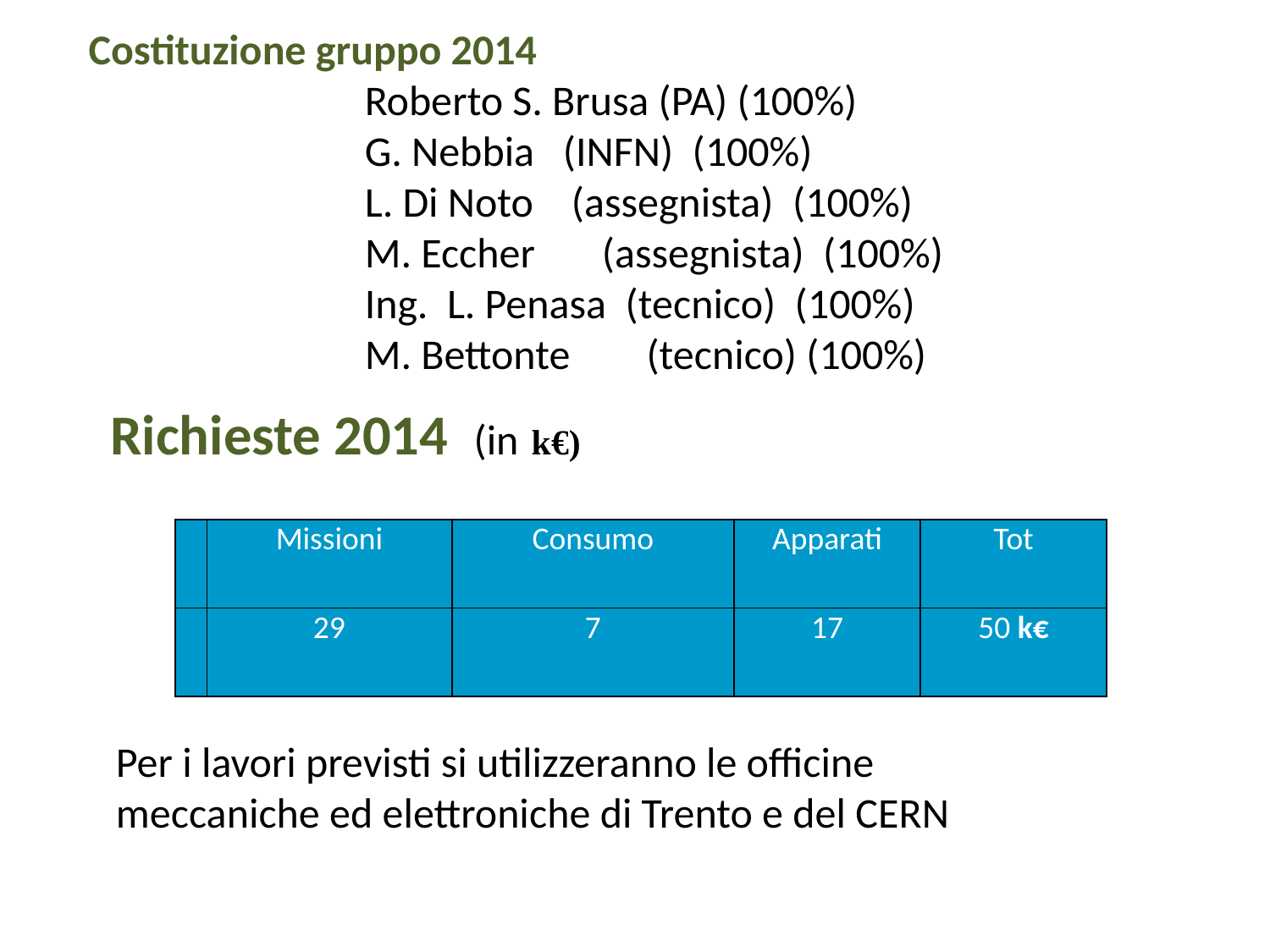

Costituzione gruppo 2014
                             Roberto S. Brusa (PA) (100%)
                             G. Nebbia   (INFN)  (100%)
                             L. Di Noto    (assegnista)  (100%)
                             M. Eccher       (assegnista)  (100%)
                             Ing.  L. Penasa  (tecnico)  (100%)
                             M. Bettonte        (tecnico) (100%)
Richieste 2014  (in k€)
|  | Missioni | Consumo | Apparati | Tot |
| --- | --- | --- | --- | --- |
|  | 29 | 7 | 17 | 50 k€ |
Per i lavori previsti si utilizzeranno le officine
meccaniche ed elettroniche di Trento e del CERN